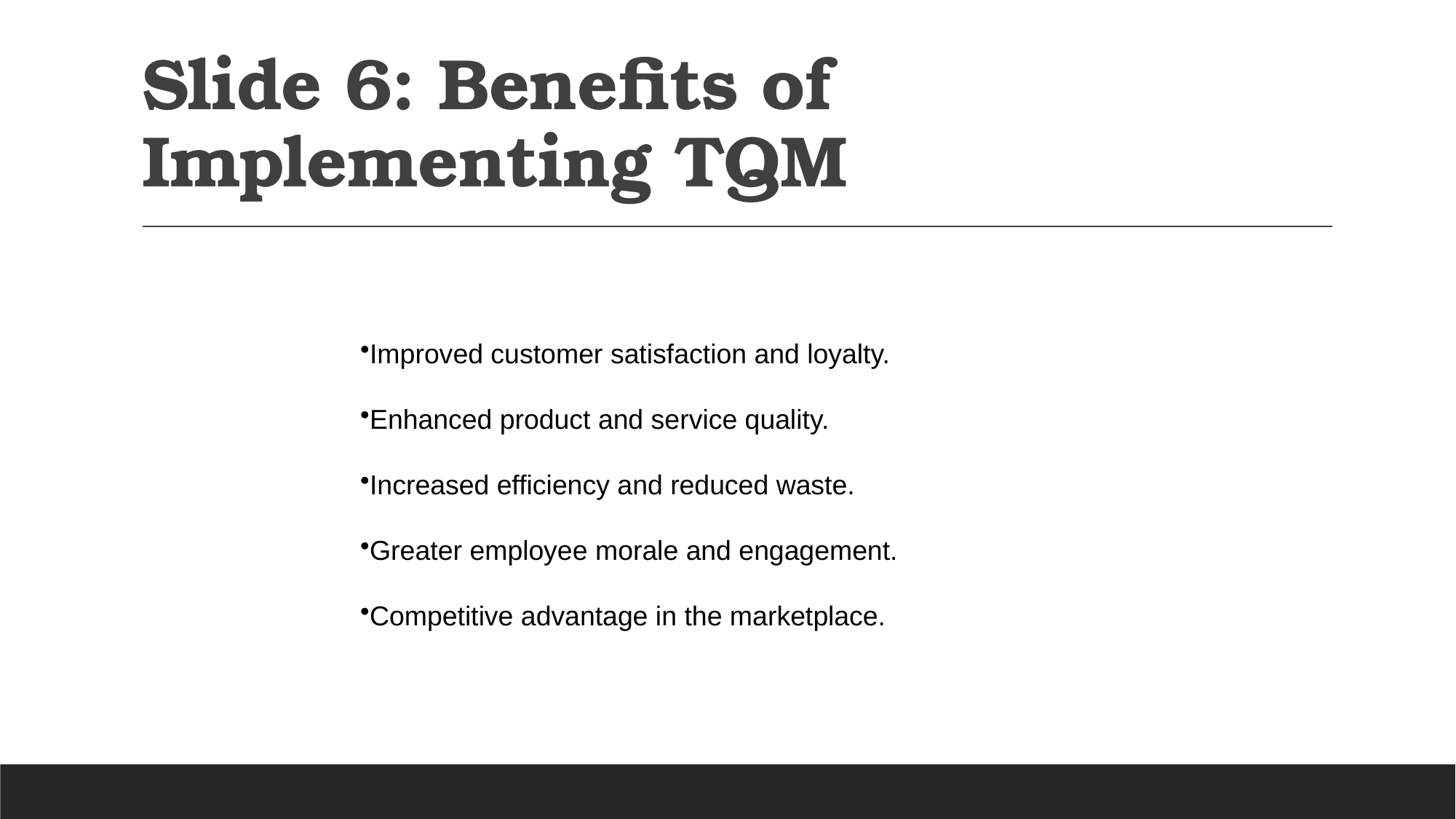

# Slide 6: Benefits of Implementing TQM

Improved customer satisfaction and loyalty.
Enhanced product and service quality.
Increased efficiency and reduced waste.
Greater employee morale and engagement.
Competitive advantage in the marketplace.